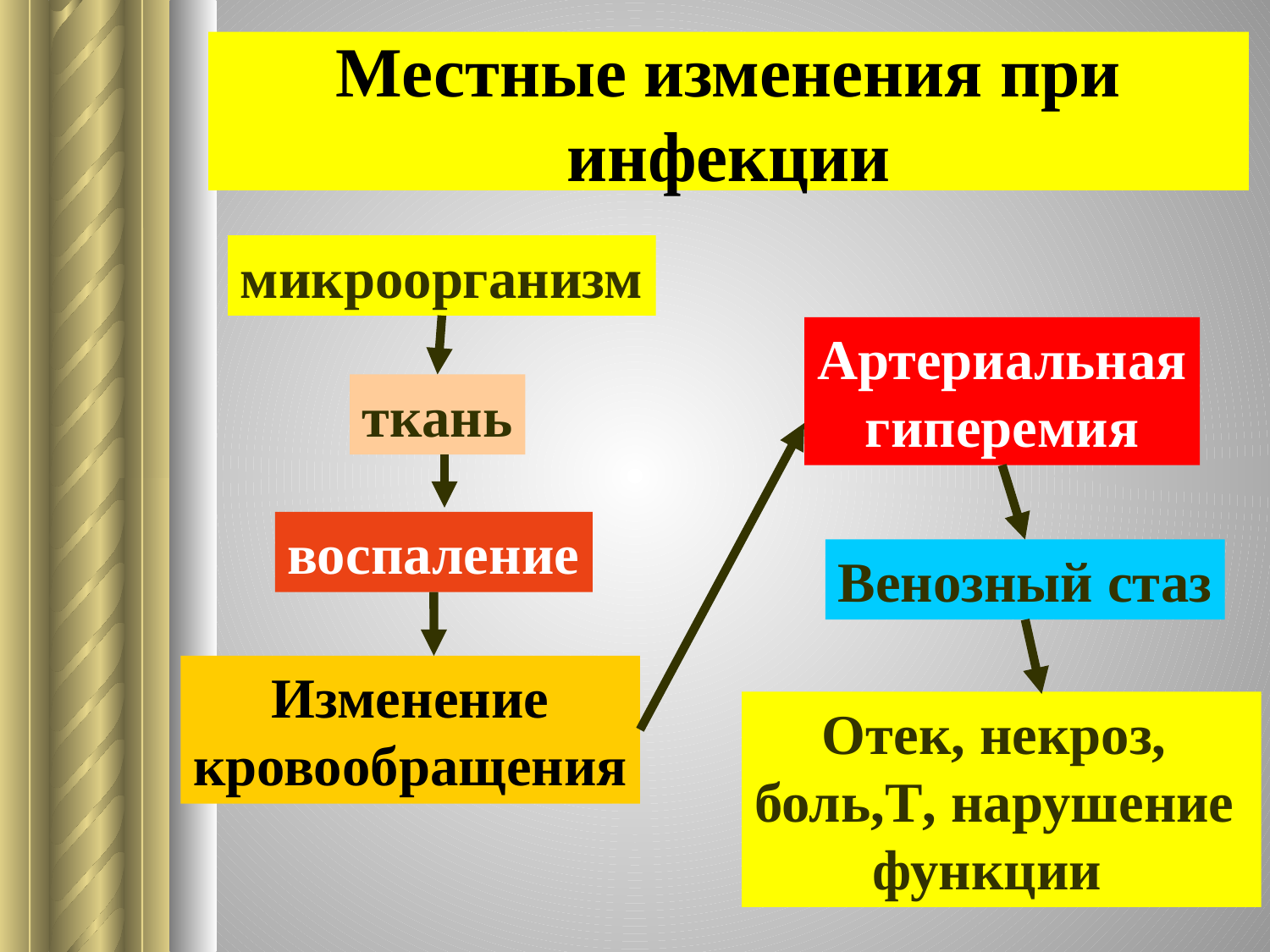

# Местные изменения при инфекции
микроорганизм
Артериальная
гиперемия

ткань
воспаление
Венозный стаз
Изменение
кровообращения
Отек, некроз,
боль,T, нарушение
функции